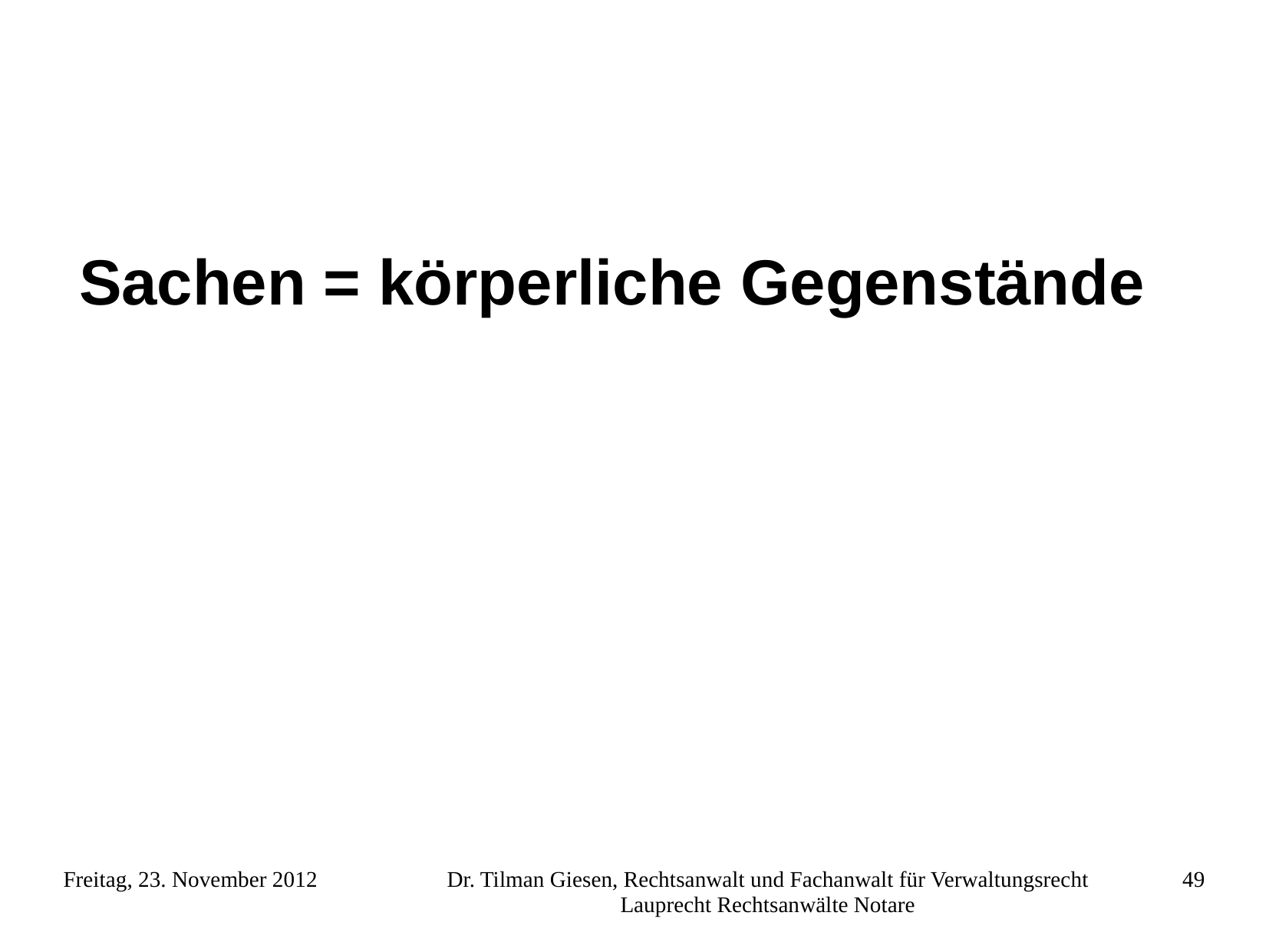

Sachen = körperliche Gegenstände
Freitag, 23. November 2012
Dr. Tilman Giesen, Rechtsanwalt und Fachanwalt für Verwaltungsrecht Lauprecht Rechtsanwälte Notare
49